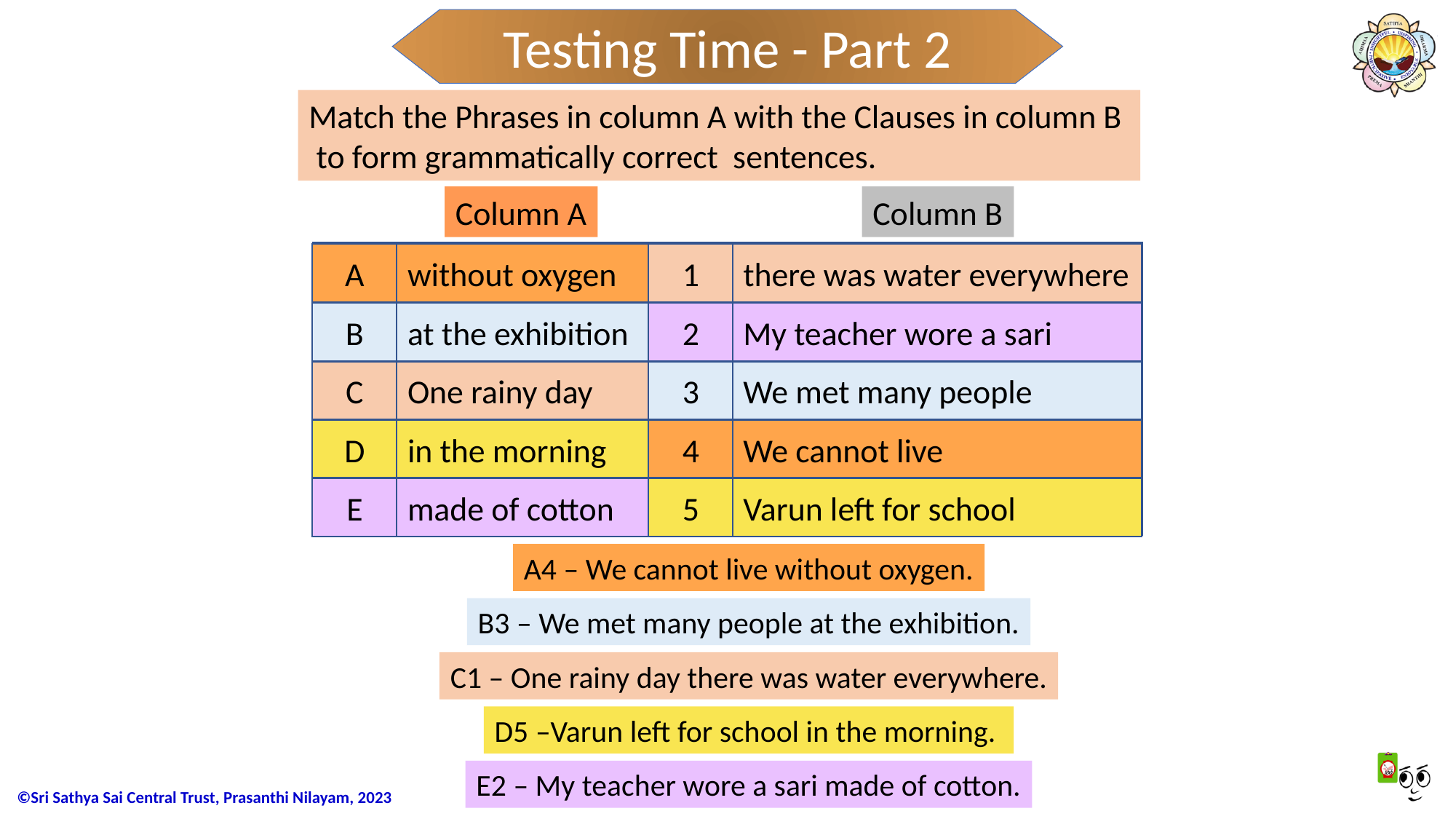

Testing Time - Part 2
Match the Phrases in column A with the Clauses in column B
 to form grammatically correct  sentences.
Column A
Column B
A
without oxygen
1
there was water everywhere
B
at the exhibition
2
My teacher wore a sari
C
One rainy day
3
We met many people
D
in the morning
4
We cannot live
E
made of cotton
5
Varun left for school
A
without oxygen
1
there was water everywhere
B
at the exhibition
2
My teacher wore a sari
C
One rainy day
3
We met many people
D
in the morning
4
We cannot live
E
made of cotton
5
Varun left for school
A4 – We cannot live without oxygen.
B3 – We met many people at the exhibition.
C1 – One rainy day there was water everywhere.
D5 –Varun left for school in the morning.
E2 – My teacher wore a sari made of cotton.